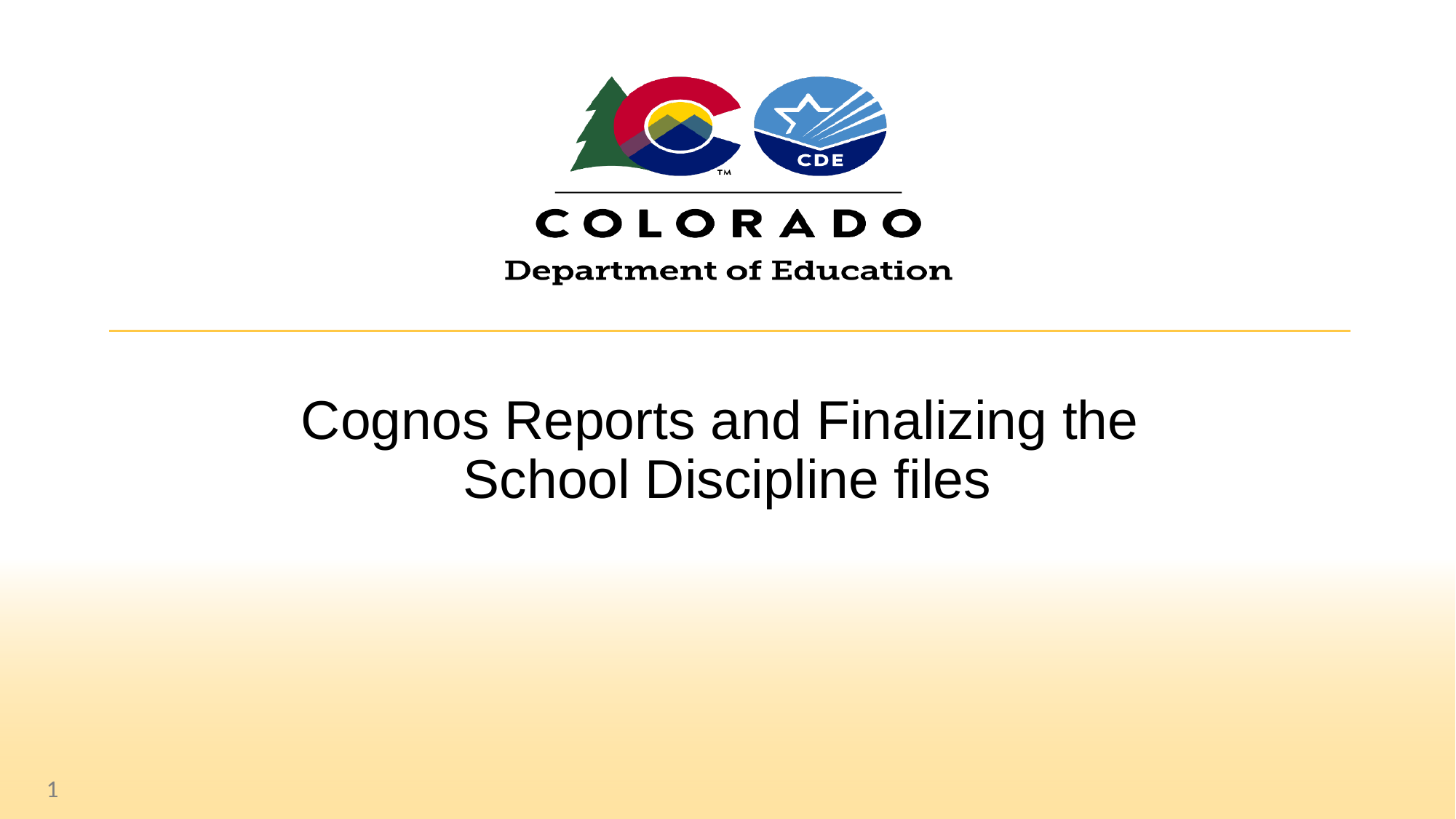

# Cognos Reports and Finalizing the School Discipline files
1